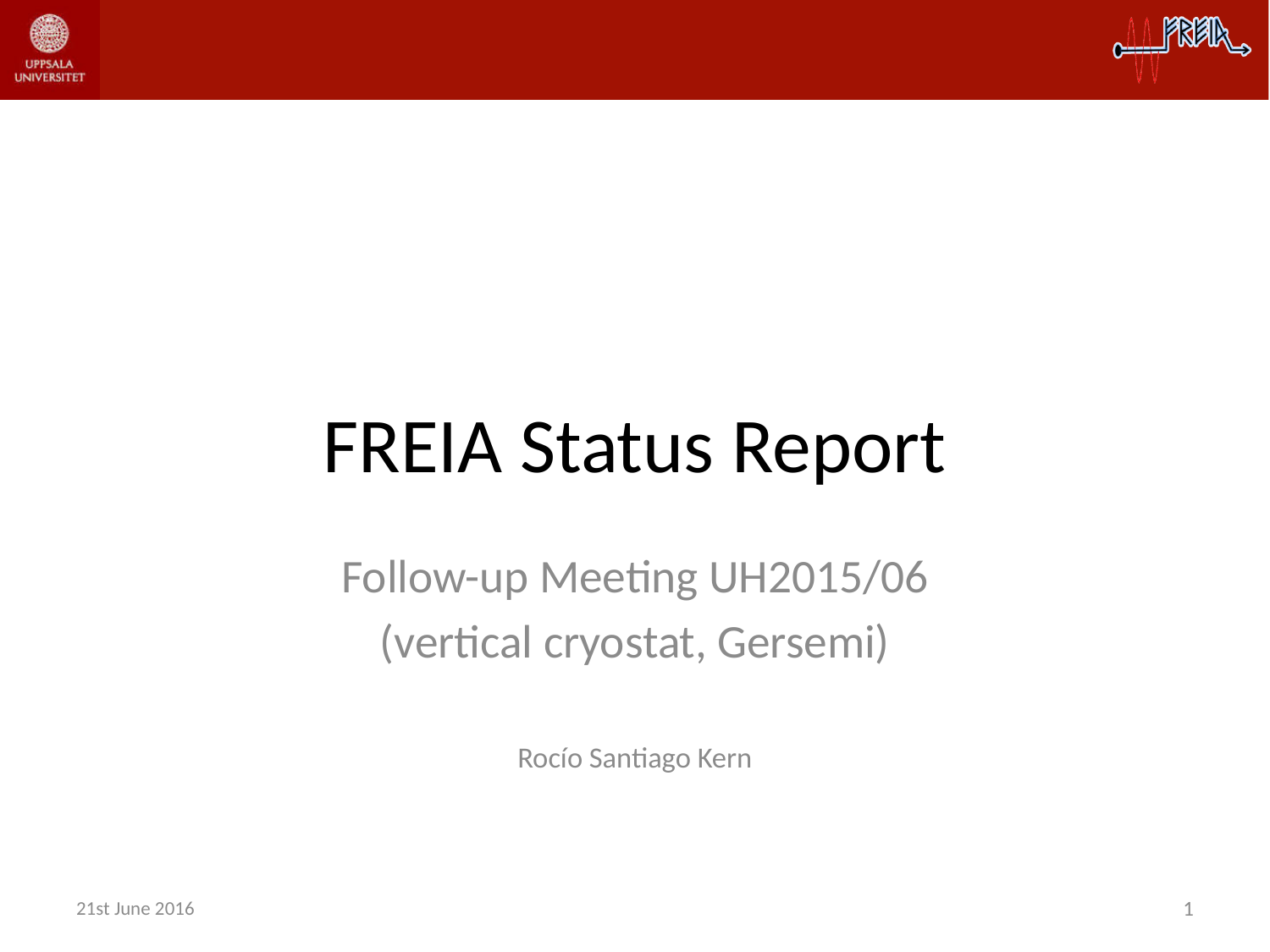

# FREIA Status Report
Follow-up Meeting UH2015/06
(vertical cryostat, Gersemi)

Rocío Santiago Kern

21st June 2016
1